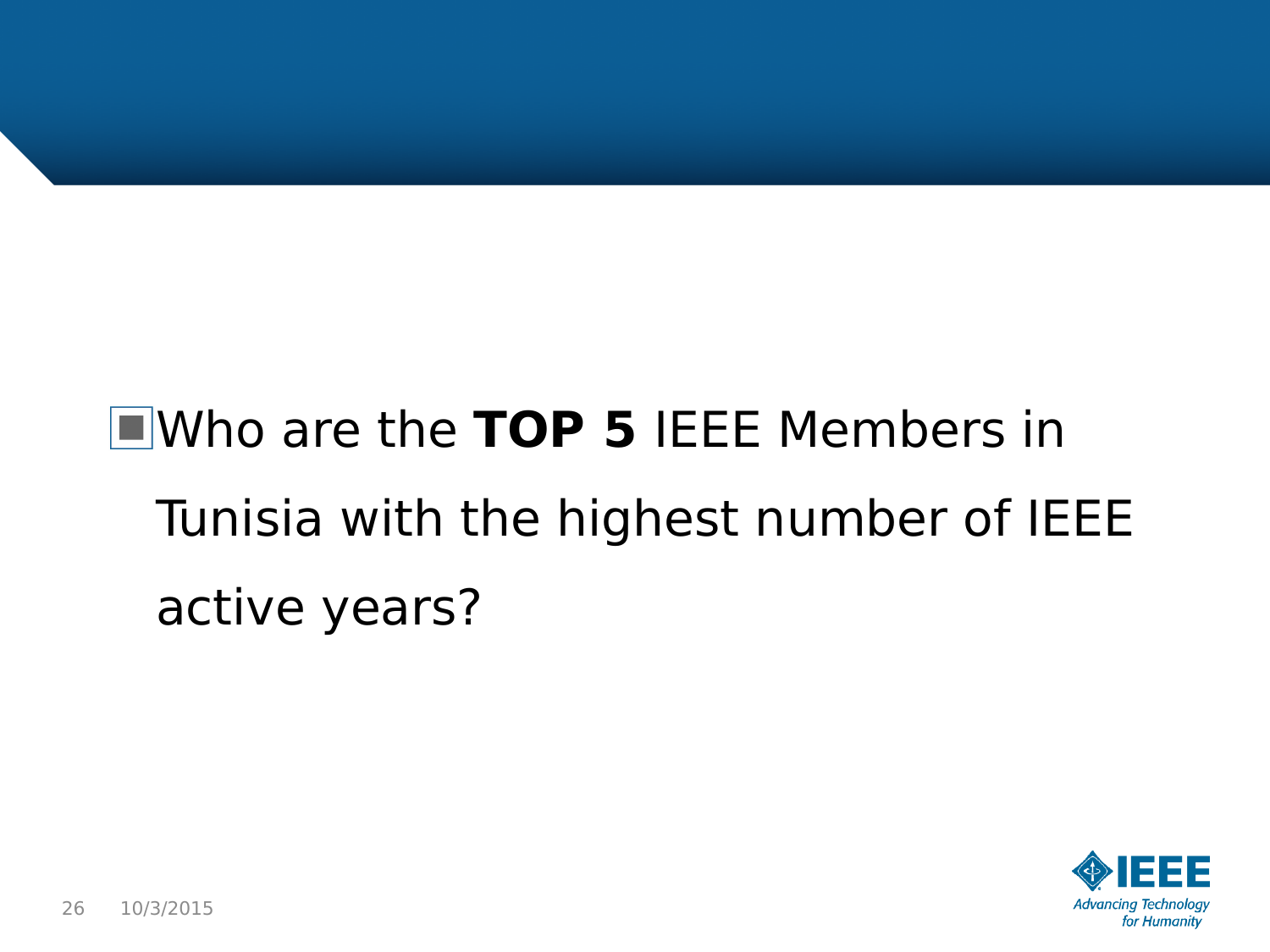

#
Who are the TOP 5 IEEE Members in Tunisia with the highest number of IEEE active years?

26
10/3/2015